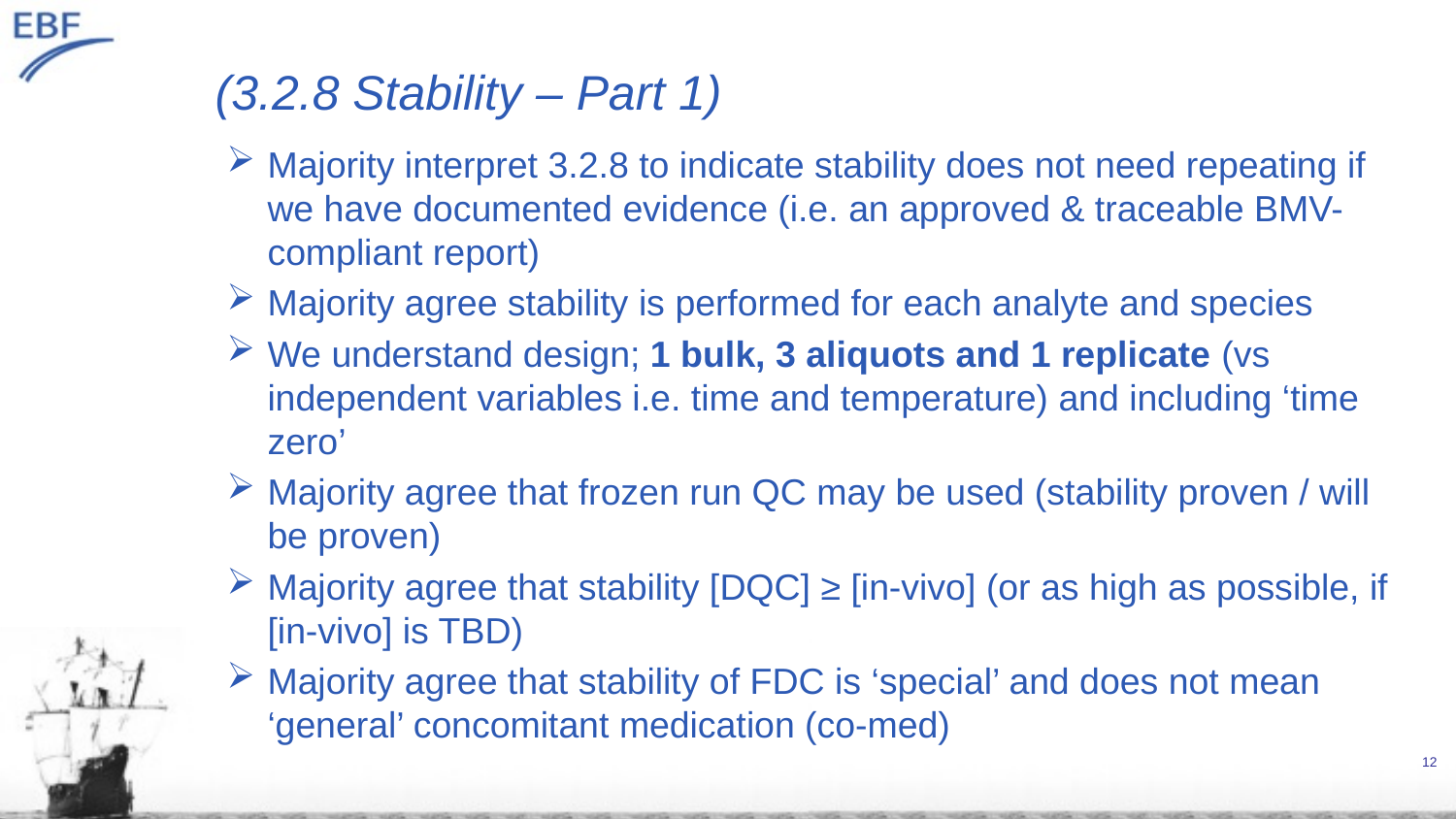

# (3.2.8 Stability – Part 1)
Majority interpret 3.2.8 to indicate stability does not need repeating if we have documented evidence (i.e. an approved & traceable BMV-compliant report)
Majority agree stability is performed for each analyte and species
We understand design; 1 bulk, 3 aliquots and 1 replicate (vs independent variables i.e. time and temperature) and including ‘time zero’
Majority agree that frozen run QC may be used (stability proven / will be proven)
Majority agree that stability [DQC] ≥ [in-vivo] (or as high as possible, if [in-vivo] is TBD)
Majority agree that stability of FDC is ‘special’ and does not mean ‘general’ concomitant medication (co-med)

12